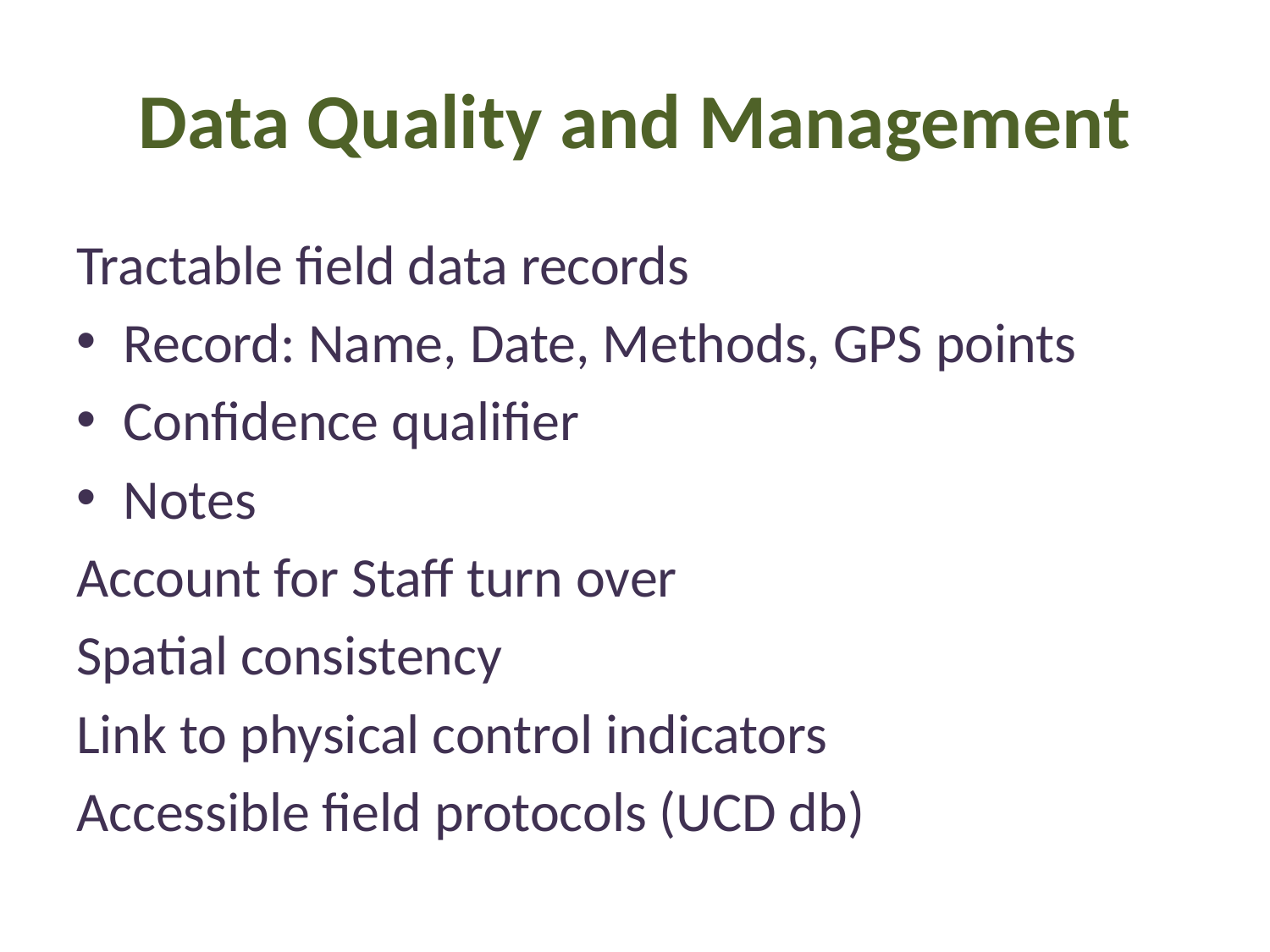

# Data Quality and Management
Tractable field data records
Record: Name, Date, Methods, GPS points
Confidence qualifier
Notes
Account for Staff turn over
Spatial consistency
Link to physical control indicators
Accessible field protocols (UCD db)